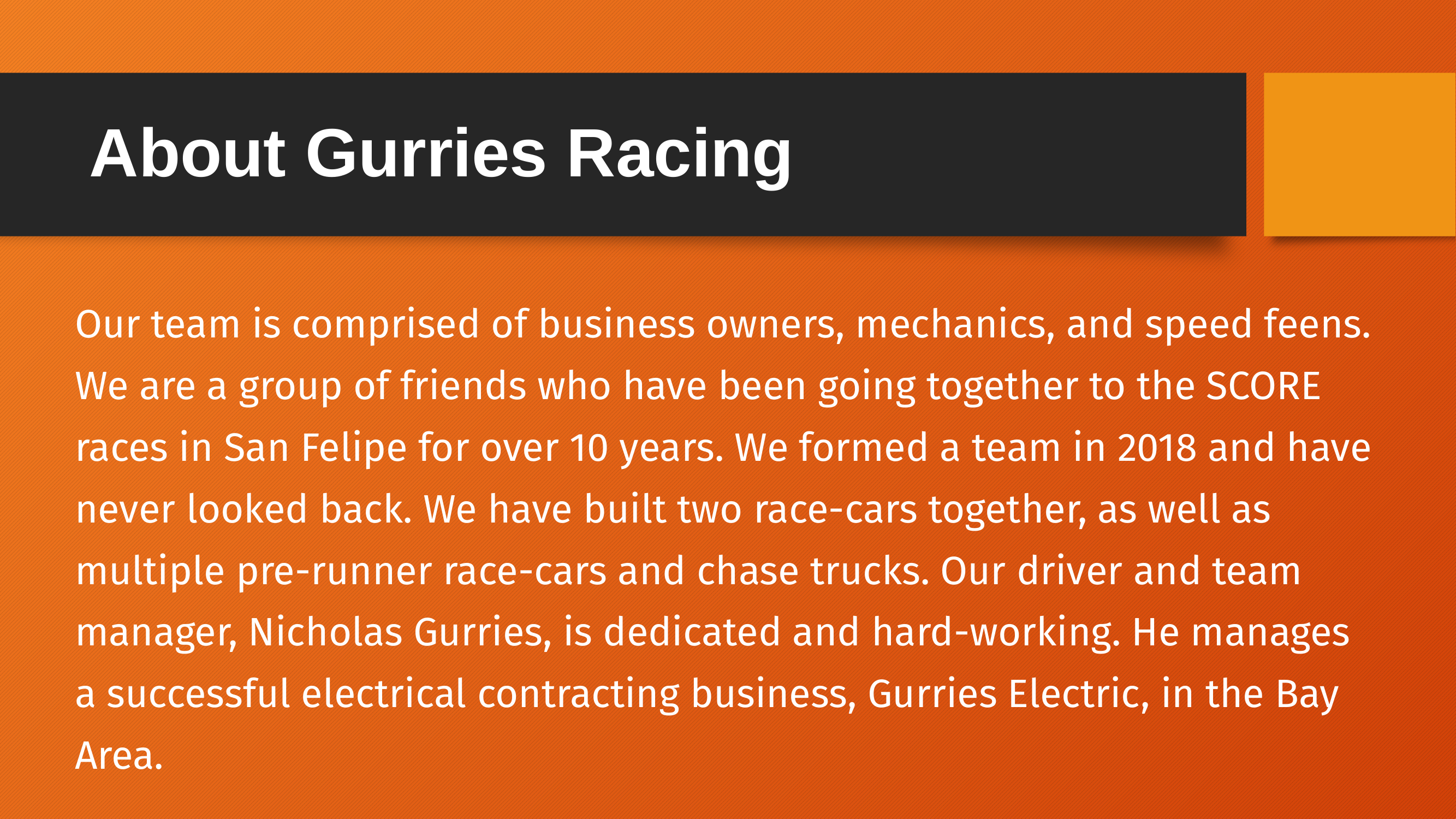

# About Gurries Racing
Our team is comprised of business owners, mechanics, and speed feens. We are a group of friends who have been going together to the SCORE races in San Felipe for over 10 years. We formed a team in 2018 and have never looked back. We have built two race-cars together, as well as multiple pre-runner race-cars and chase trucks. Our driver and team manager, Nicholas Gurries, is dedicated and hard-working. He manages a successful electrical contracting business, Gurries Electric, in the Bay Area.